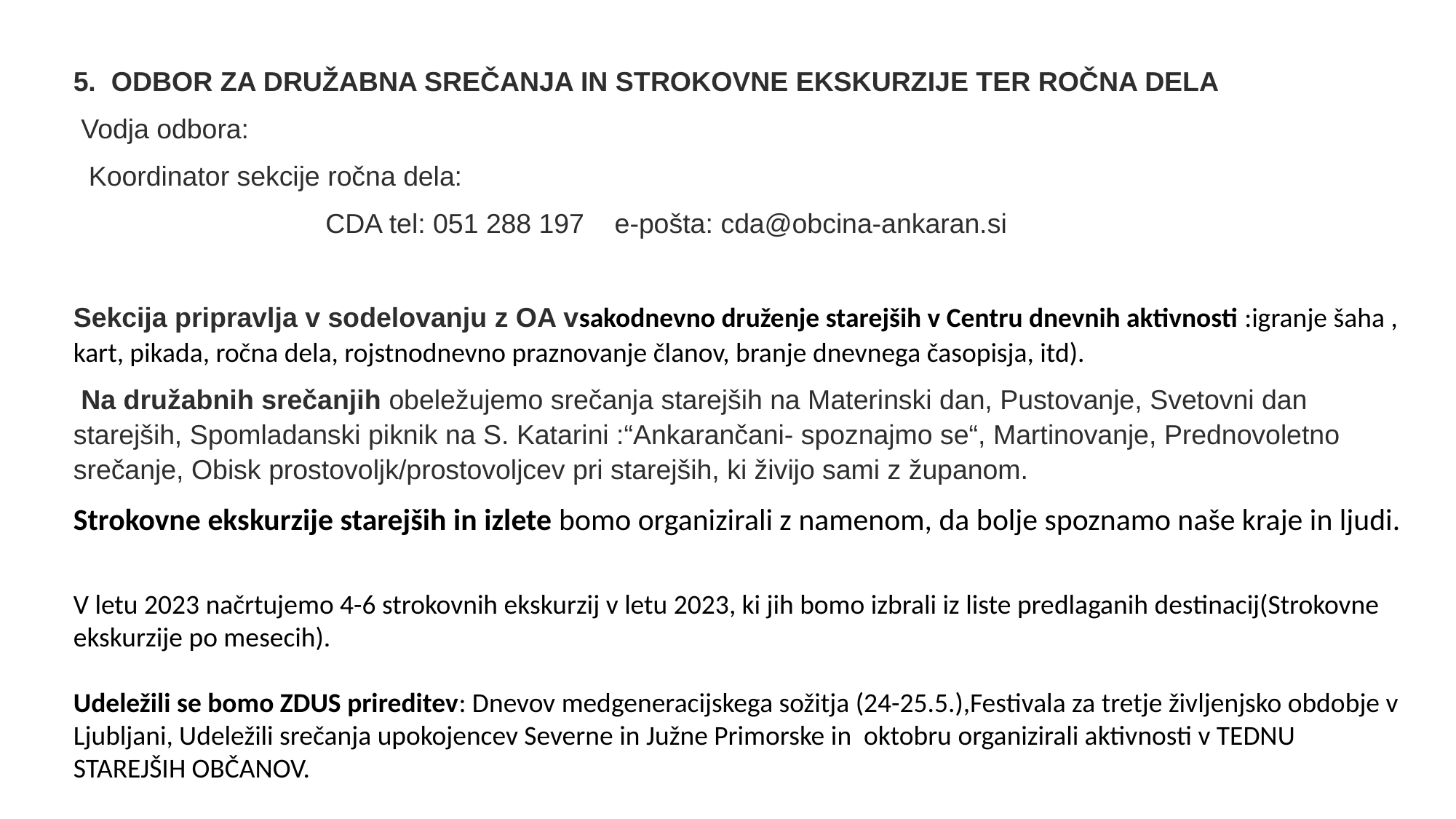

5.  ODBOR ZA DRUŽABNA SREČANJA IN STROKOVNE EKSKURZIJE TER ROČNA DELA
 Vodja odbora:
  Koordinator sekcije ročna dela:
                                 CDA tel: 051 288 197    e-pošta: cda@obcina-ankaran.si

Sekcija pripravlja v sodelovanju z OA vsakodnevno druženje starejših v Centru dnevnih aktivnosti :igranje šaha , kart, pikada, ročna dela, rojstnodnevno praznovanje članov, branje dnevnega časopisja, itd).
 Na družabnih srečanjih obeležujemo srečanja starejših na Materinski dan, Pustovanje, Svetovni dan starejših, Spomladanski piknik na S. Katarini :“Ankarančani- spoznajmo se“, Martinovanje, Prednovoletno srečanje, Obisk prostovoljk/prostovoljcev pri starejših, ki živijo sami z županom.
Strokovne ekskurzije starejših in izlete bomo organizirali z namenom, da bolje spoznamo naše kraje in ljudi.
V letu 2023 načrtujemo 4-6 strokovnih ekskurzij v letu 2023, ki jih bomo izbrali iz liste predlaganih destinacij(Strokovne ekskurzije po mesecih).

Udeležili se bomo ZDUS prireditev: Dnevov medgeneracijskega sožitja (24-25.5.),Festivala za tretje življenjsko obdobje v Ljubljani, Udeležili srečanja upokojencev Severne in Južne Primorske in  oktobru organizirali aktivnosti v TEDNU STAREJŠIH OBČANOV.